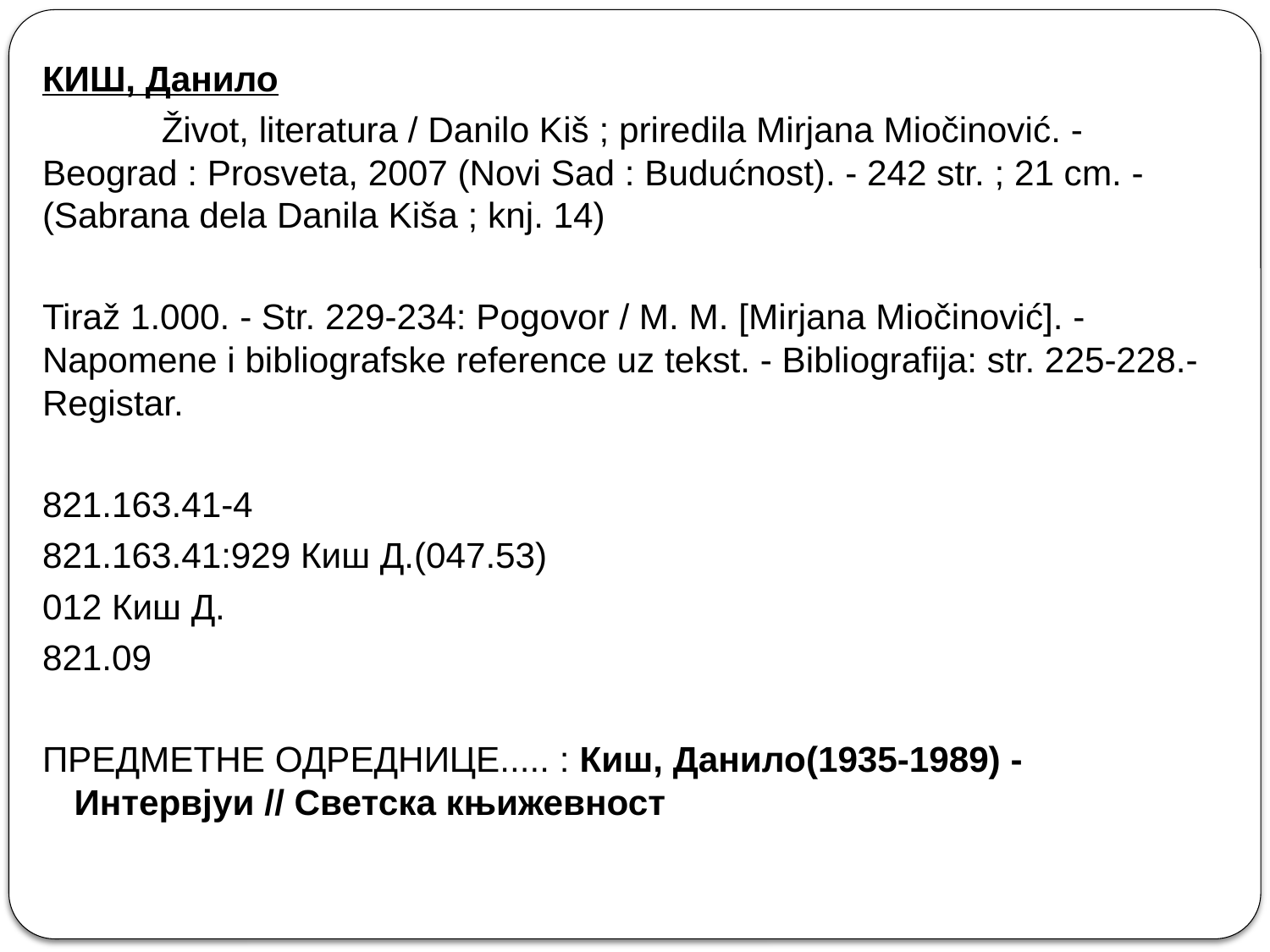

КИШ, Данило
            Život, literatura / Danilo Kiš ; priredila Mirjana Miočinović. -Beograd : Prosveta, 2007 (Novi Sad : Budućnost). - 242 str. ; 21 cm. -(Sabrana dela Danila Kiša ; knj. 14)

Tiraž 1.000. - Str. 229-234: Pogovor / M. M. [Mirjana Miočinović]. -Napomene i bibliografske reference uz tekst. - Bibliografija: str. 225-228.- Registar.

821.163.41-4
821.163.41:929 Киш Д.(047.53)
012 Киш Д.
821.09

ПРЕДМЕТНЕ ОДРЕДНИЦЕ..... : Киш, Данило(1935-1989) - Интервјуи // Светска књижевност